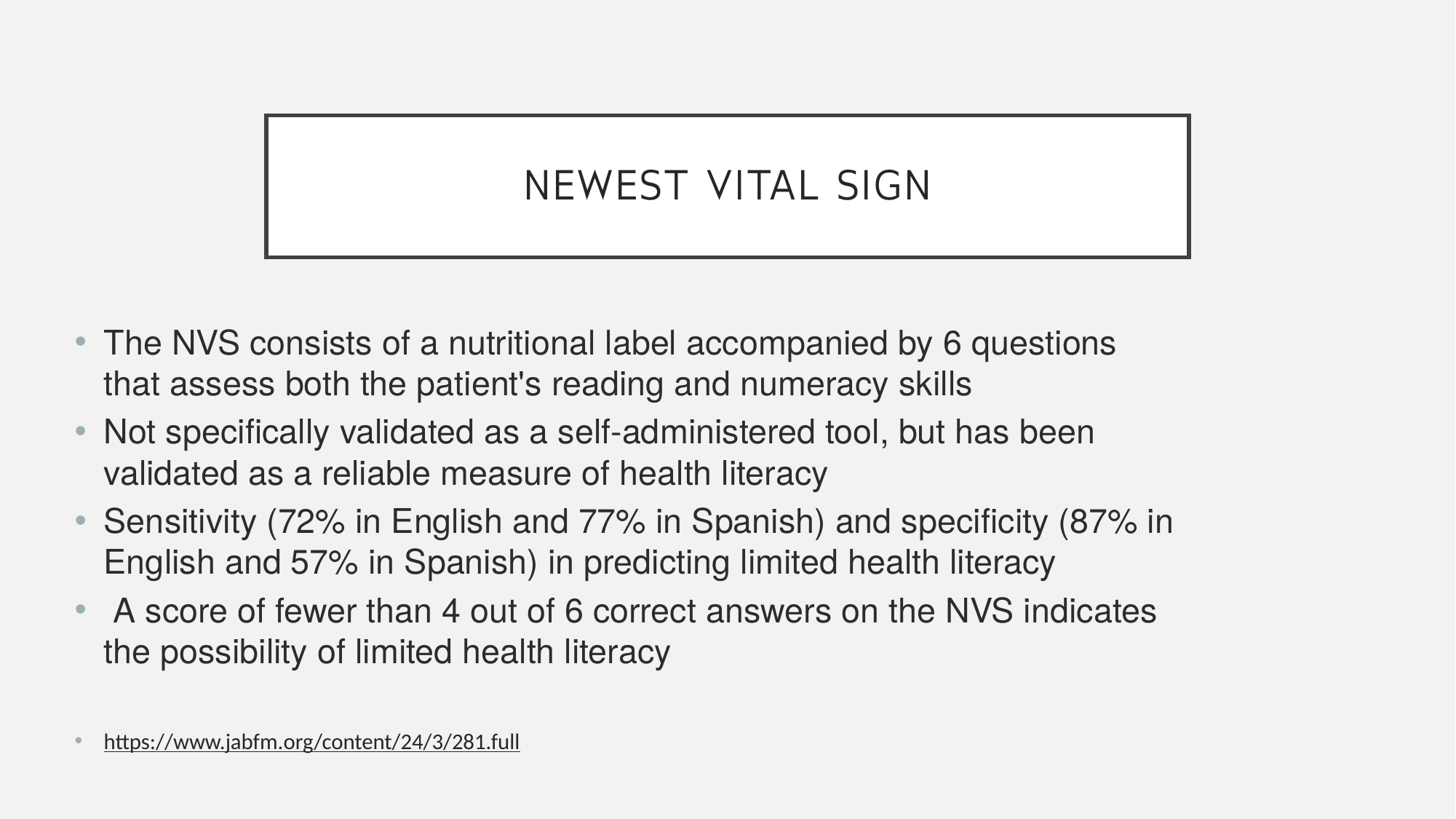

# Newest Vital Sign
The NVS consists of a nutritional label accompanied by 6 questions that assess both the patient's reading and numeracy skills
Not specifically validated as a self-administered tool, but has been validated as a reliable measure of health literacy
Sensitivity (72% in English and 77% in Spanish) and specificity (87% in English and 57% in Spanish) in predicting limited health literacy
 A score of fewer than 4 out of 6 correct answers on the NVS indicates the possibility of limited health literacy

https://www.jabfm.org/content/24/3/281.full